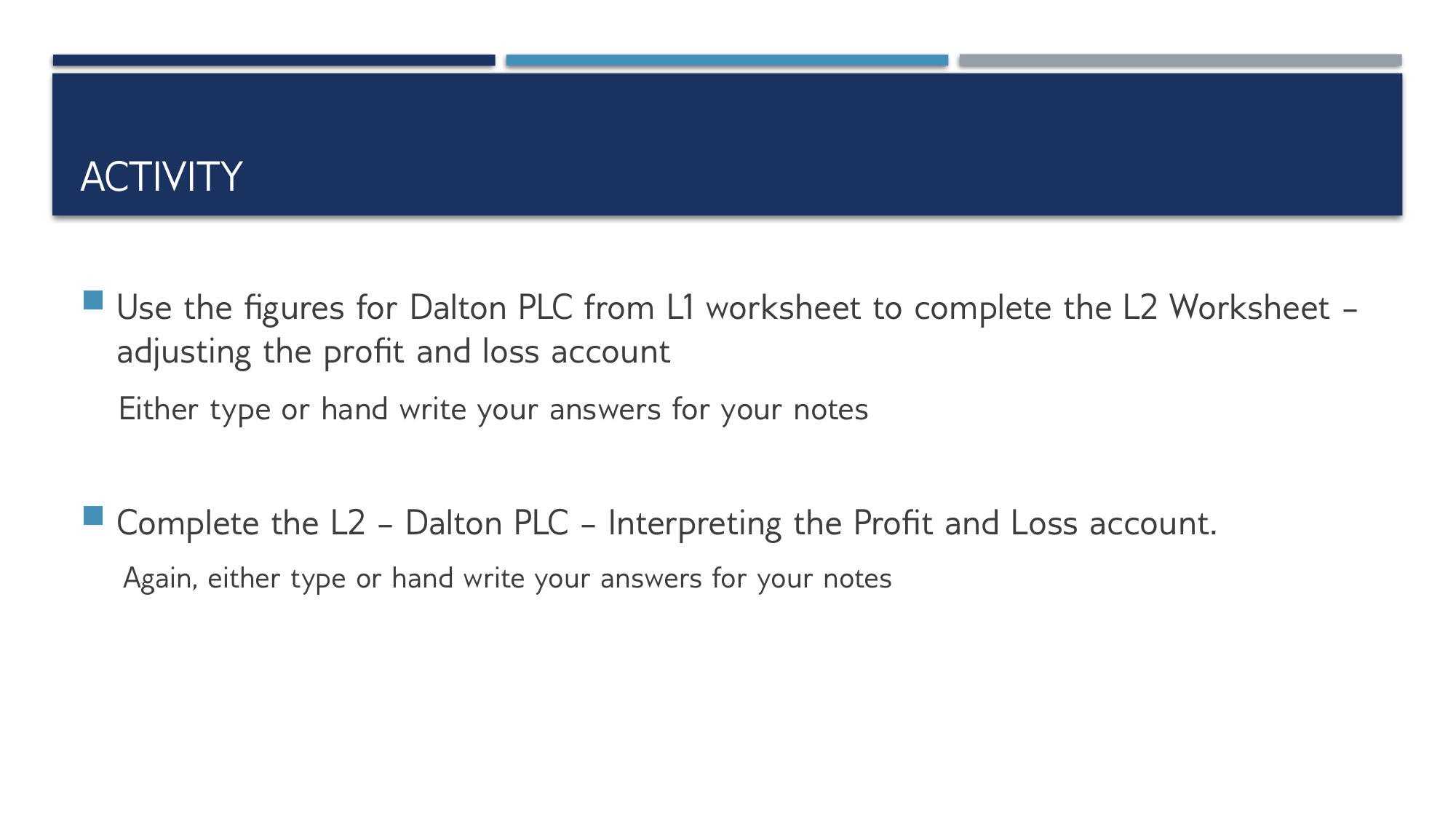

# activity
Use the figures for Dalton PLC from L1 worksheet to complete the L2 Worksheet – adjusting the profit and loss account
Either type or hand write your answers for your notes

Complete the L2 – Dalton PLC – Interpreting the Profit and Loss account.
Again, either type or hand write your answers for your notes